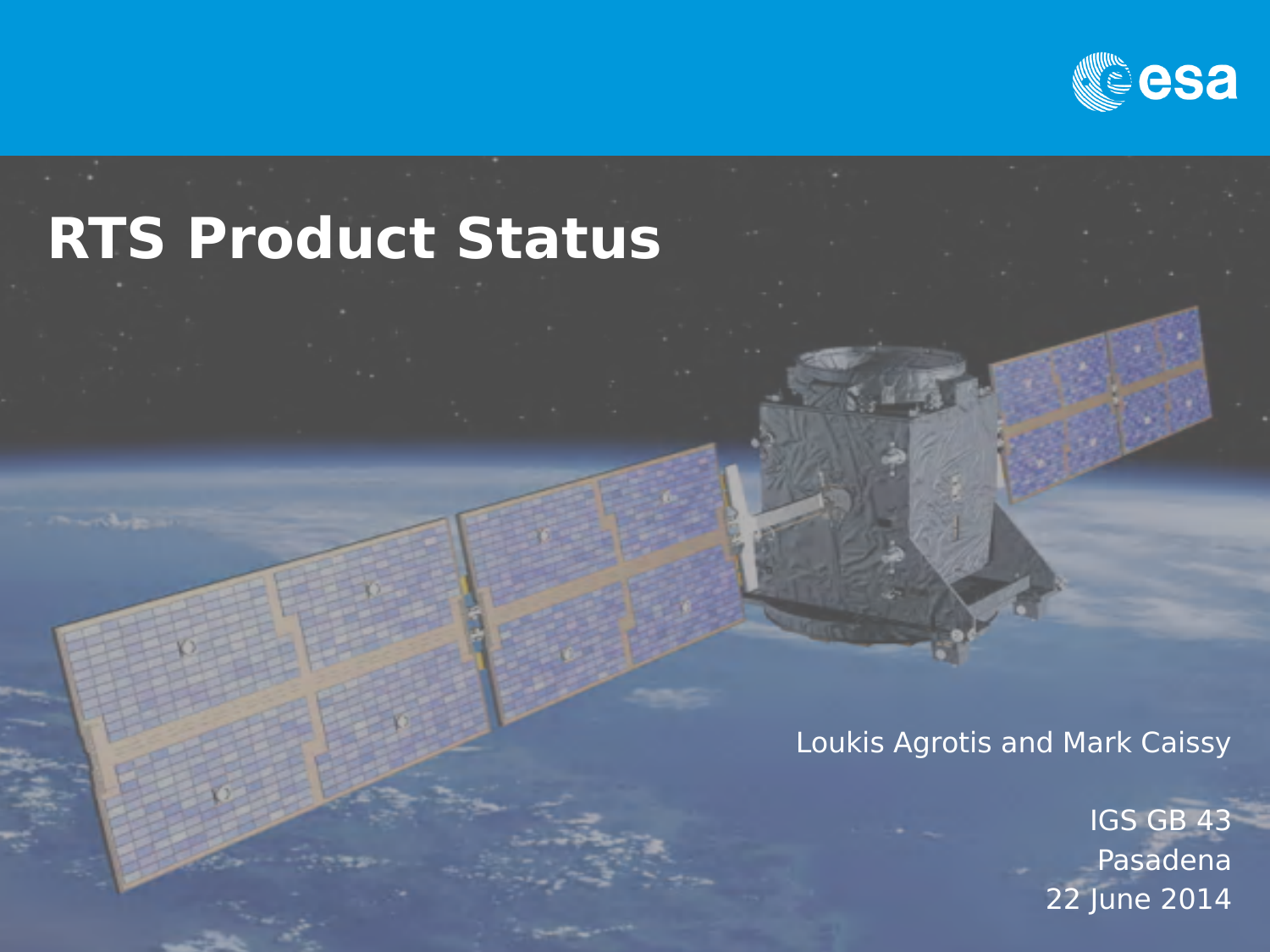

RTS Product Status
Loukis Agrotis and Mark Caissy

IGS GB 43
Pasadena
22 June 2014